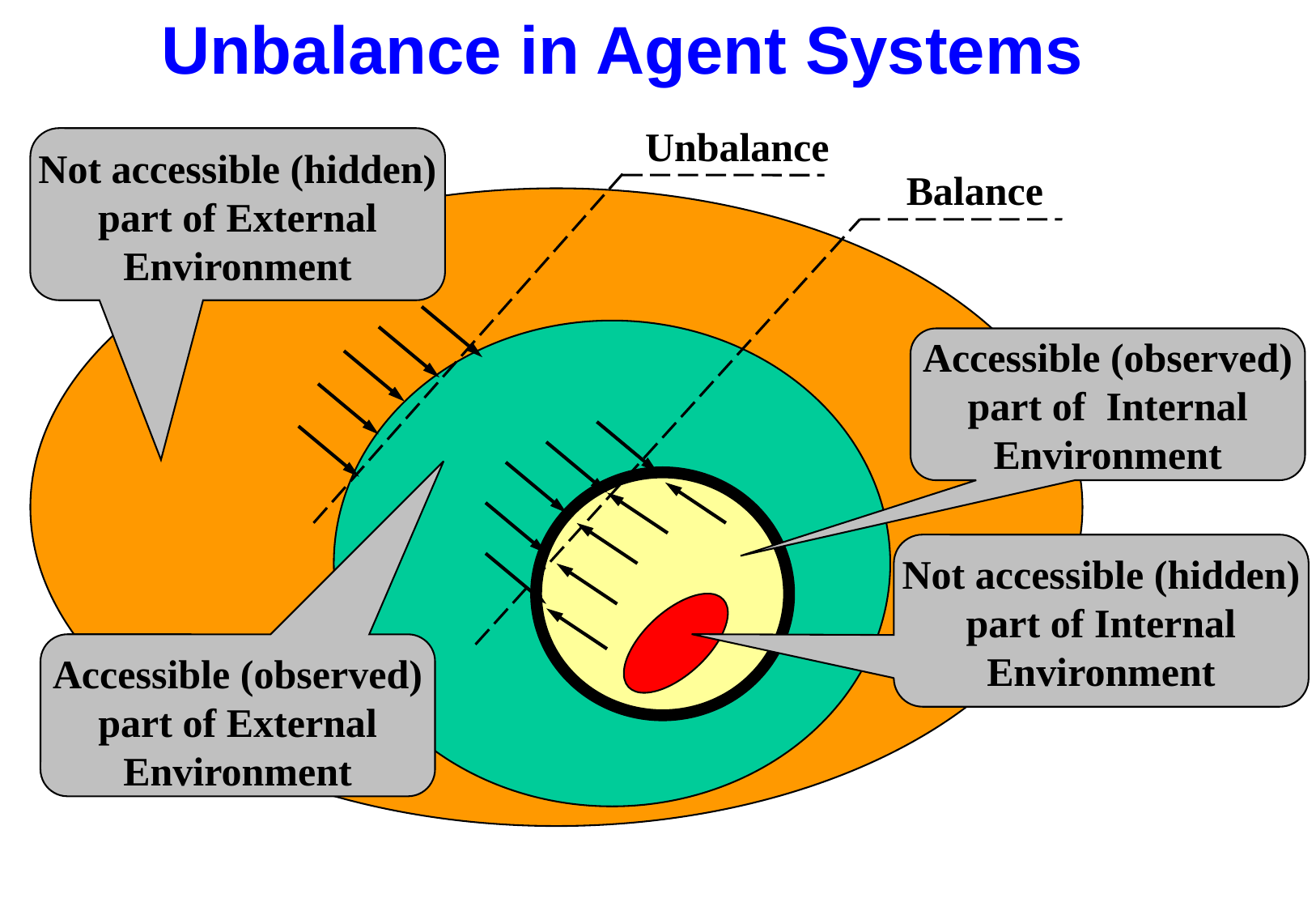

# Unbalance in Agent Systems
Unbalance
Not accessible (hidden)
part of External
Environment
Balance

Accessible (observed)
part of  Internal
Environment

Not accessible (hidden)
part of Internal
Environment

Accessible (observed)
part of External
Environment